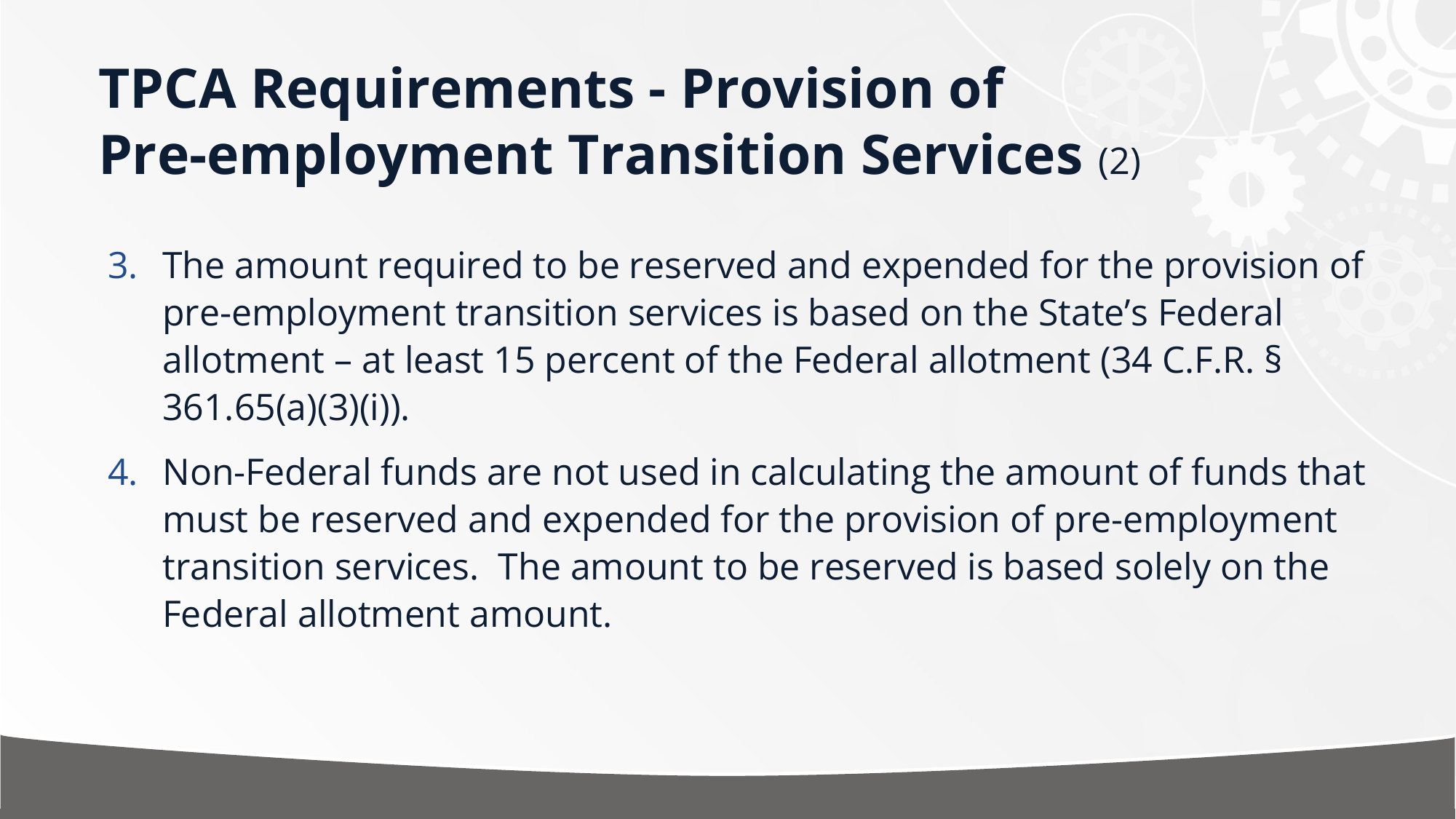

# TPCA Requirements - Provision of         Pre-employment Transition Services (2)
The amount required to be reserved and expended for the provision of pre-employment transition services is based on the State’s Federal allotment – at least 15 percent of the Federal allotment (34 C.F.R. § 361.65(a)(3)(i)).
Non-Federal funds are not used in calculating the amount of funds that must be reserved and expended for the provision of pre-employment transition services.  The amount to be reserved is based solely on the Federal allotment amount.